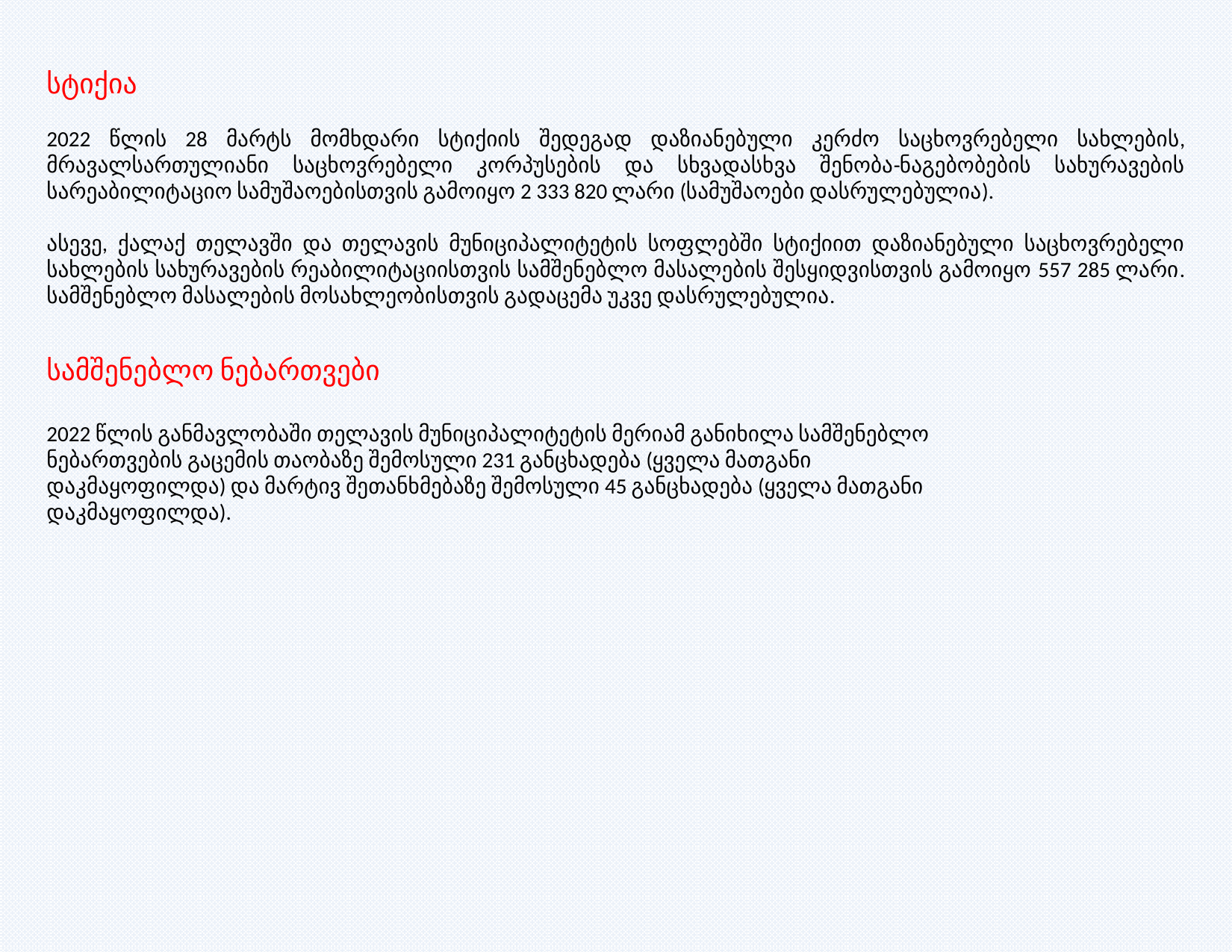

სტიქია

2022 წლის 28 მარტს მომხდარი სტიქიის შედეგად დაზიანებული კერძო საცხოვრებელი სახლების, მრავალსართულიანი საცხოვრებელი კორპუსების და სხვადასხვა შენობა-ნაგებობების სახურავების სარეაბილიტაციო სამუშაოებისთვის გამოიყო 2 333 820 ლარი (სამუშაოები დასრულებულია).

ასევე, ქალაქ თელავში და თელავის მუნიციპალიტეტის სოფლებში სტიქიით დაზიანებული საცხოვრებელი სახლების სახურავების რეაბილიტაციისთვის სამშენებლო მასალების შესყიდვისთვის გამოიყო 557 285 ლარი. სამშენებლო მასალების მოსახლეობისთვის გადაცემა უკვე დასრულებულია.

სამშენებლო ნებართვები

2022 წლის განმავლობაში თელავის მუნიციპალიტეტის მერიამ განიხილა სამშენებლო
ნებართვების გაცემის თაობაზე შემოსული 231 განცხადება (ყველა მათგანი
დაკმაყოფილდა) და მარტივ შეთანხმებაზე შემოსული 45 განცხადება (ყველა მათგანი
დაკმაყოფილდა).